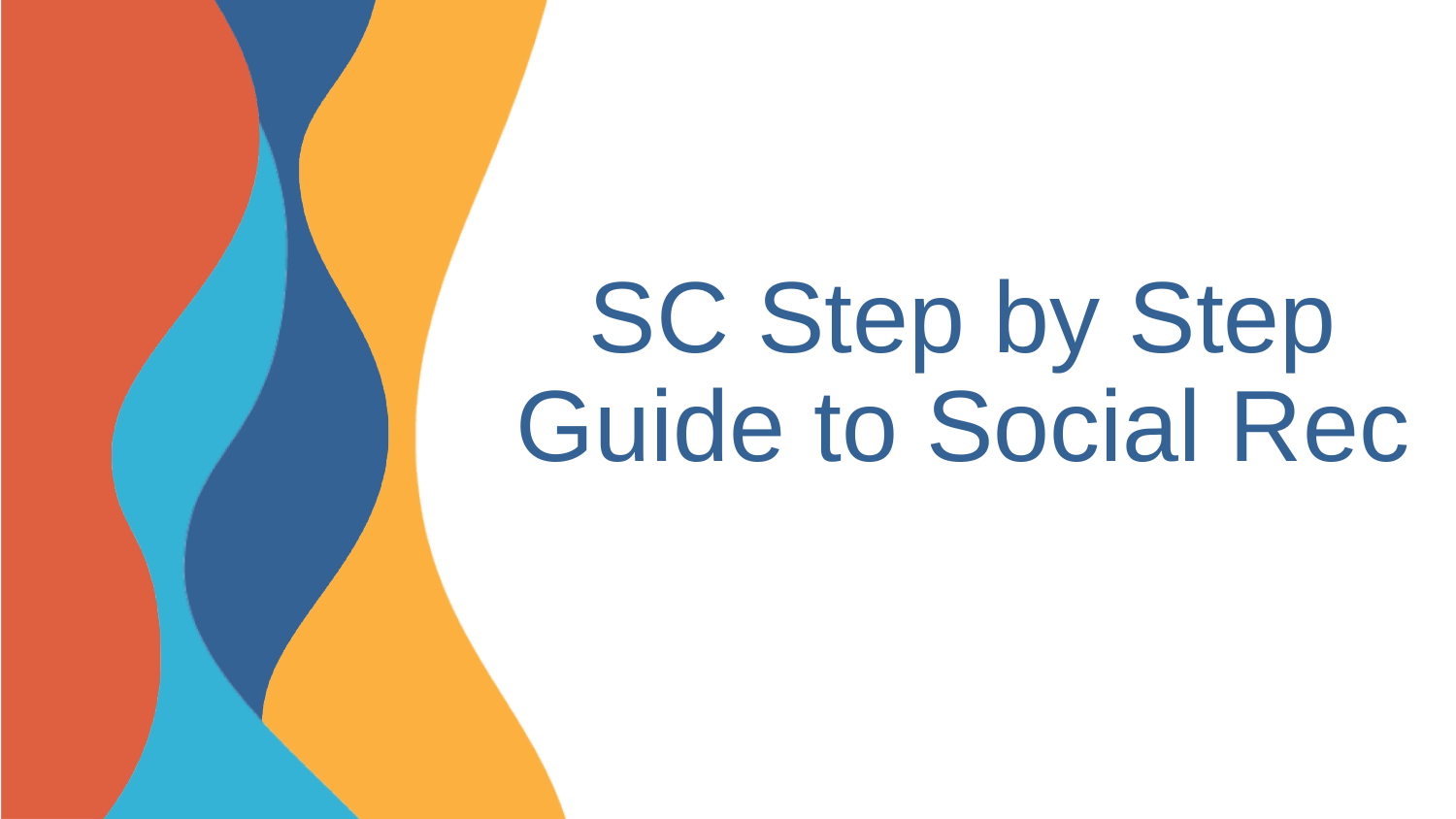

# SC Step by Step Guide to Social Rec